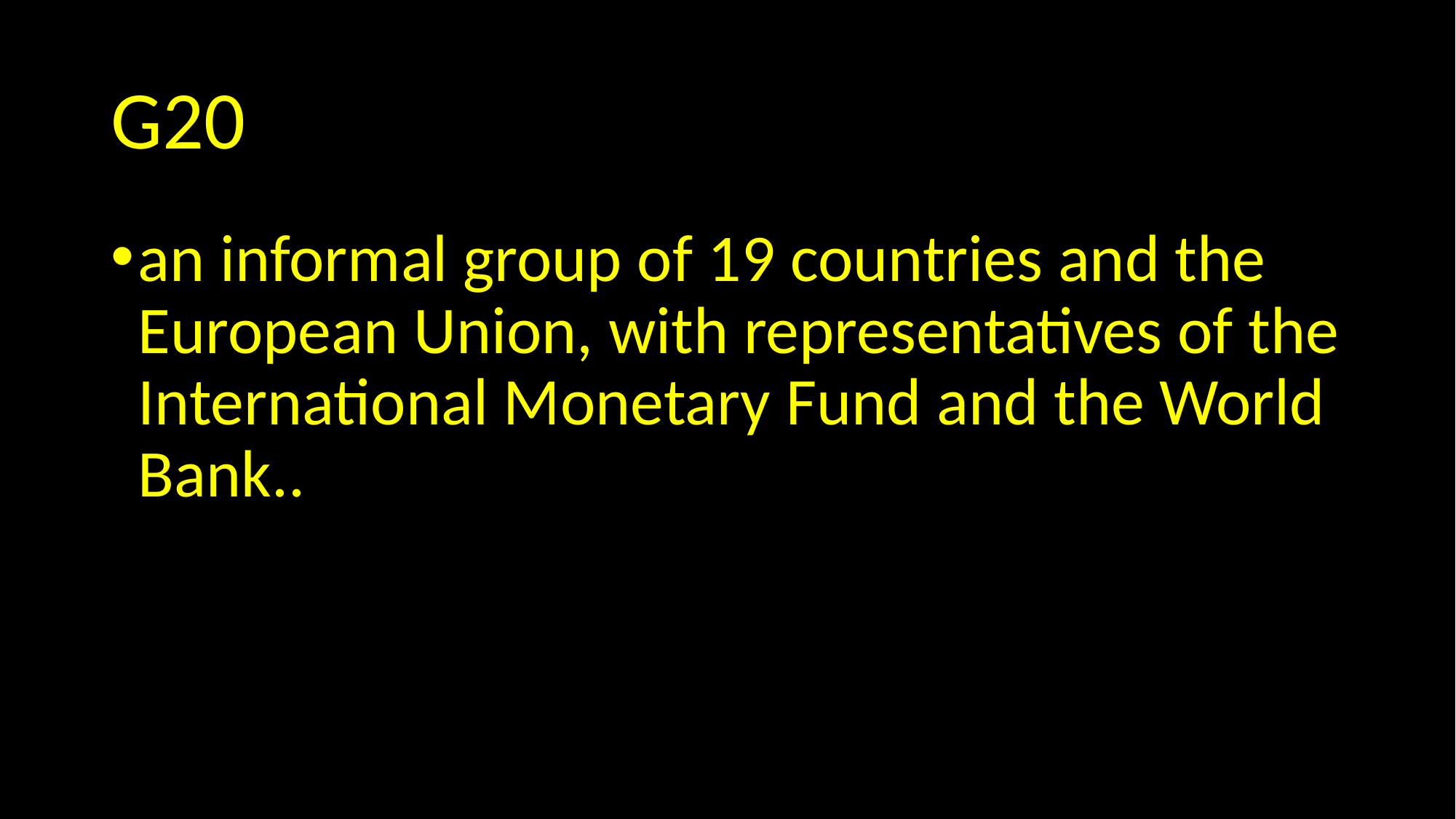

# G20
an informal group of 19 countries and the European Union, with representatives of the International Monetary Fund and the World Bank..